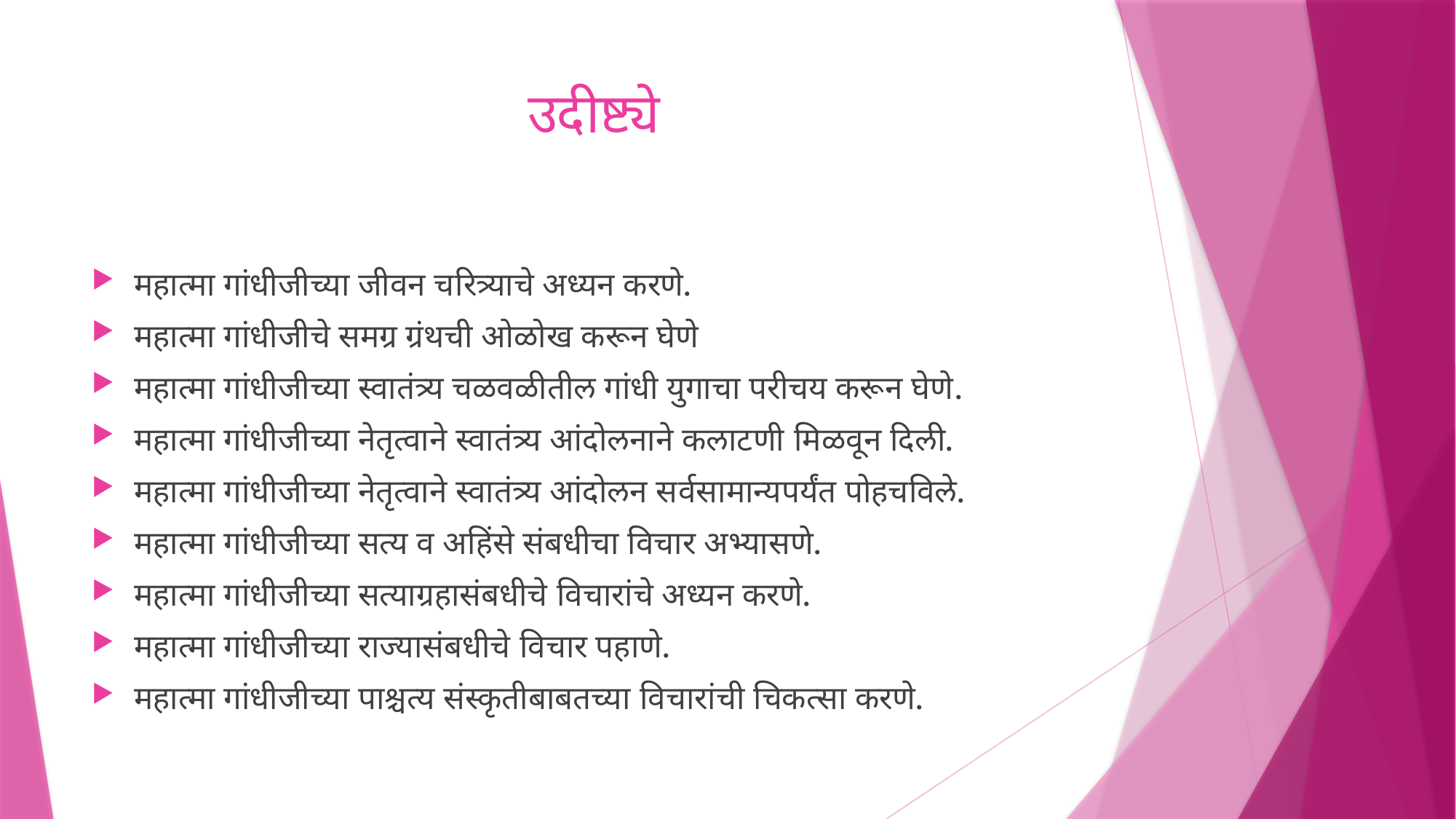

# उदीष्ट्ये
महात्मा गांधीजीच्या जीवन चरित्र्याचे अध्यन करणे.
महात्मा गांधीजीचे समग्र ग्रंथची ओळोख करून घेणे
महात्मा गांधीजीच्या स्वातंत्र्य चळवळीतील गांधी युगाचा परीचय करून घेणे.
महात्मा गांधीजीच्या नेतृत्वाने स्वातंत्र्य आंदोलनाने कलाटणी मिळवून दिली.
महात्मा गांधीजीच्या नेतृत्वाने स्वातंत्र्य आंदोलन सर्वसामान्यपर्यंत पोहचविले.
महात्मा गांधीजीच्या सत्य व अहिंसे संबधीचा विचार अभ्यासणे.
महात्मा गांधीजीच्या सत्याग्रहासंबधीचे विचारांचे अध्यन करणे.
महात्मा गांधीजीच्या राज्यासंबधीचे विचार पहाणे.
महात्मा गांधीजीच्या पाश्चत्य संस्कृतीबाबतच्या विचारांची चिकत्सा करणे.